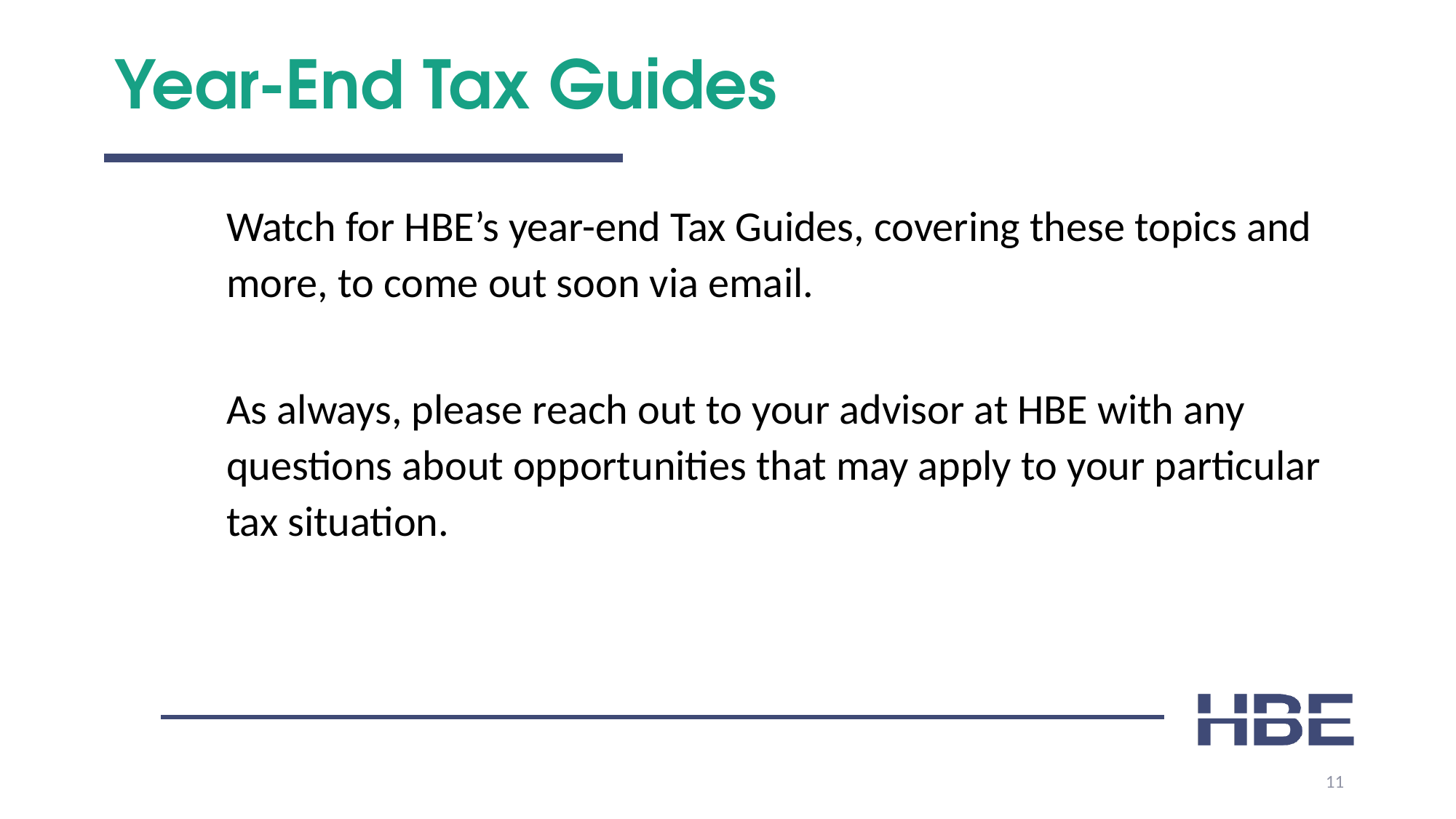

# Year-End Tax Guides
Watch for HBE’s year-end Tax Guides, covering these topics and more, to come out soon via email.

As always, please reach out to your advisor at HBE with any questions about opportunities that may apply to your particular tax situation.
11